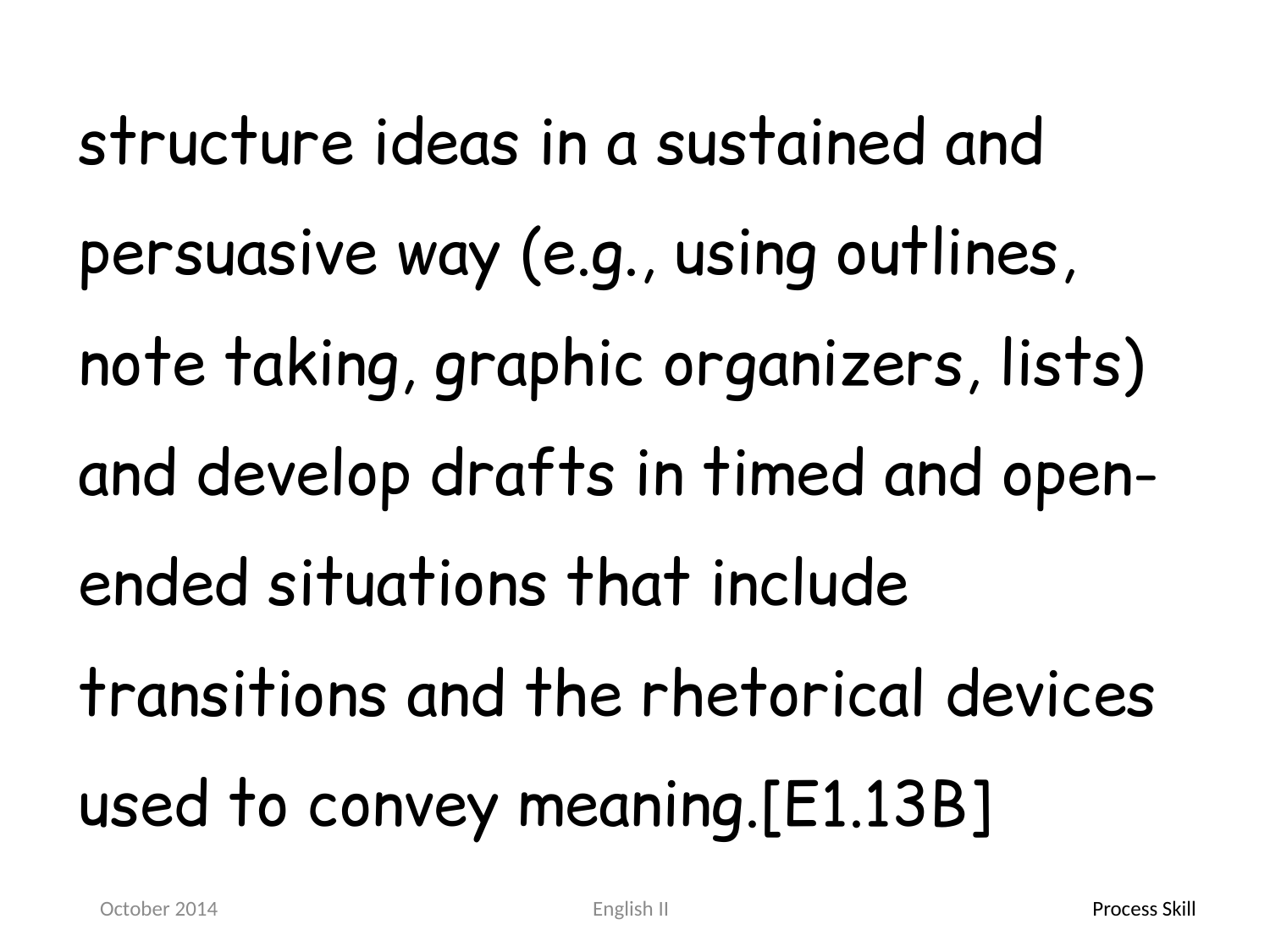

structure ideas in a sustained and persuasive way (e.g., using outlines, note taking, graphic organizers, lists) and develop drafts in timed and open-ended situations that include transitions and the rhetorical devices used to convey meaning.[E1.13B]

October 2014
English II